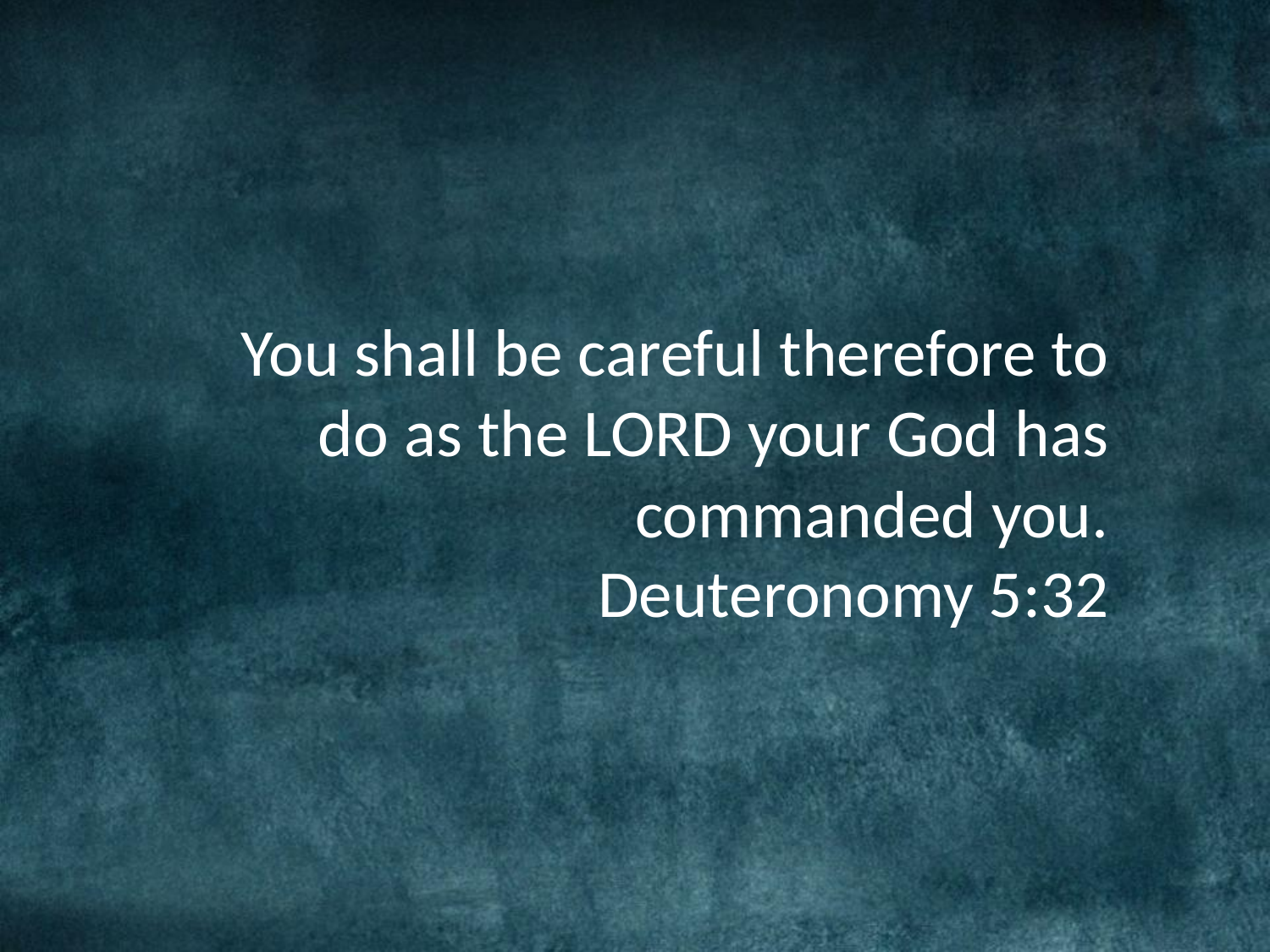

You shall be careful therefore to do as the LORD your God has commanded you.
Deuteronomy 5:32